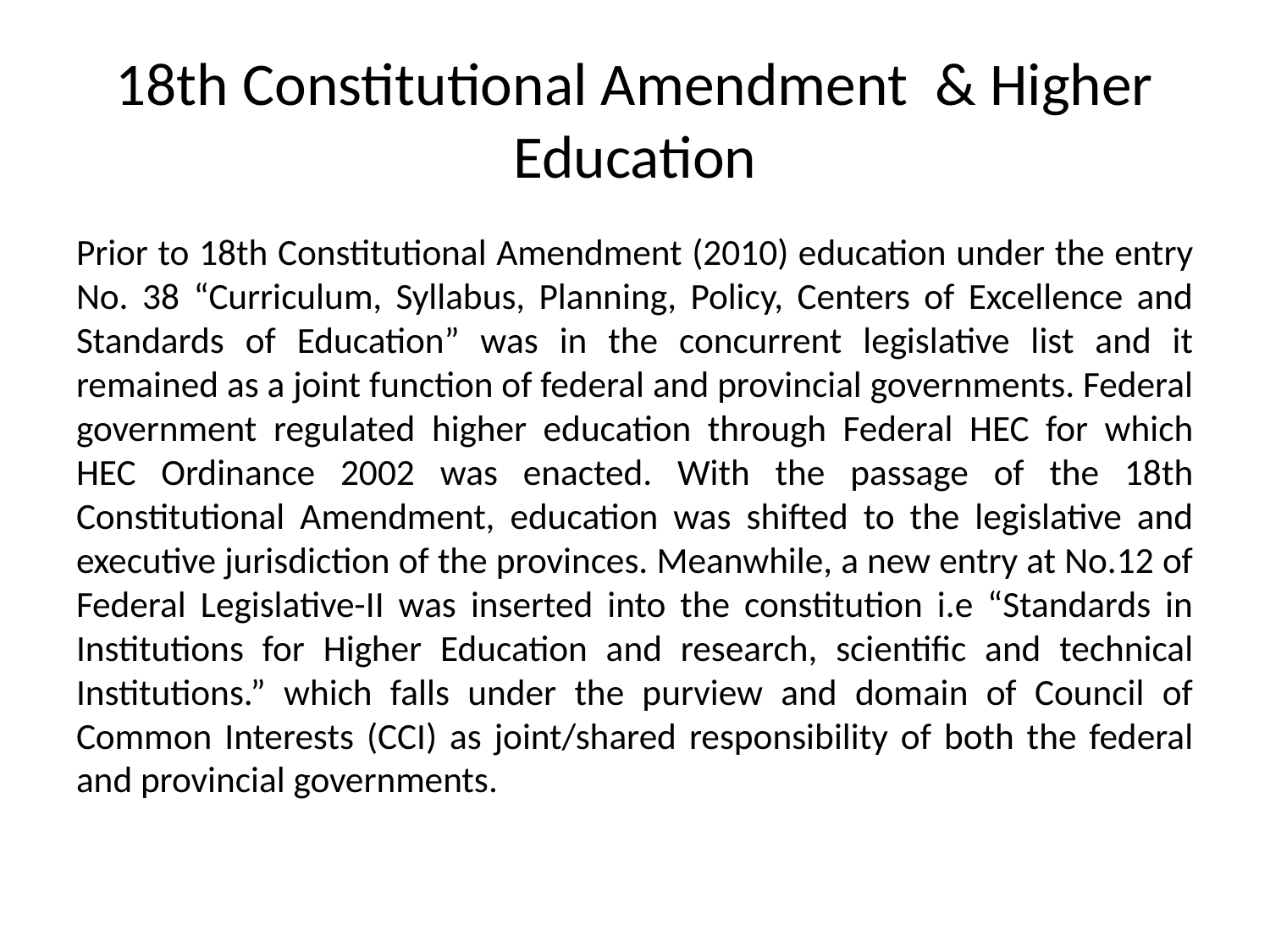

# 18th Constitutional Amendment  & Higher Education
Prior to 18th Constitutional Amendment (2010) education under the entry No. 38 “Curriculum, Syllabus, Planning, Policy, Centers of Excellence and Standards of Education” was in the concurrent legislative list and it remained as a joint function of federal and provincial governments. Federal government regulated higher education through Federal HEC for which HEC Ordinance 2002 was enacted. With the passage of the 18th Constitutional Amendment, education was shifted to the legislative and executive jurisdiction of the provinces. Meanwhile, a new entry at No.12 of Federal Legislative-II was inserted into the constitution i.e “Standards in Institutions for Higher Education and research, scientific and technical Institutions.” which falls under the purview and domain of Council of Common Interests (CCI) as joint/shared responsibility of both the federal and provincial governments.